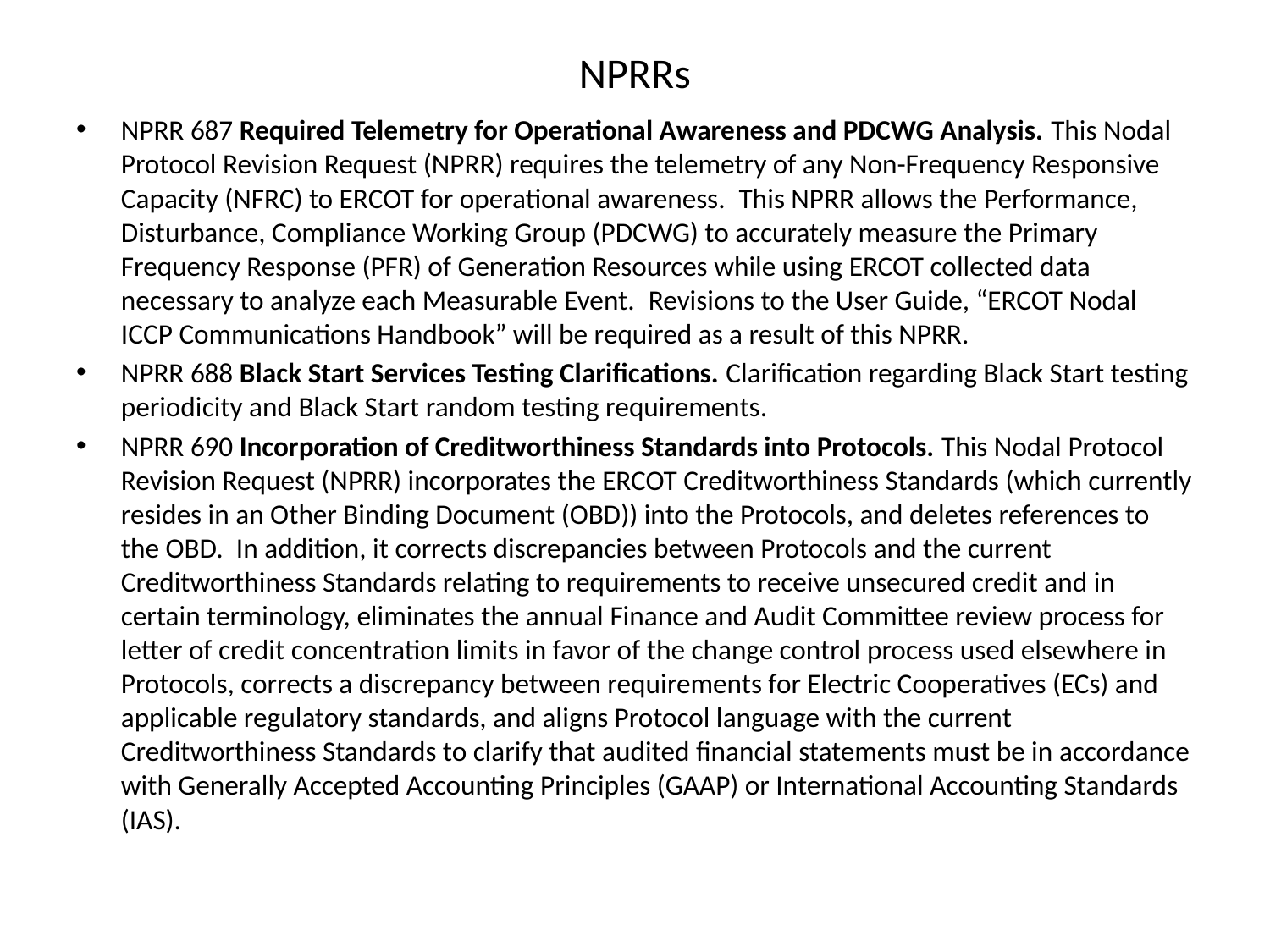

# NPRRs
NPRR 687 Required Telemetry for Operational Awareness and PDCWG Analysis. This Nodal Protocol Revision Request (NPRR) requires the telemetry of any Non-Frequency Responsive Capacity (NFRC) to ERCOT for operational awareness.  This NPRR allows the Performance, Disturbance, Compliance Working Group (PDCWG) to accurately measure the Primary Frequency Response (PFR) of Generation Resources while using ERCOT collected data necessary to analyze each Measurable Event.  Revisions to the User Guide, “ERCOT Nodal ICCP Communications Handbook” will be required as a result of this NPRR.
NPRR 688 Black Start Services Testing Clarifications. Clarification regarding Black Start testing periodicity and Black Start random testing requirements.
NPRR 690 Incorporation of Creditworthiness Standards into Protocols. This Nodal Protocol Revision Request (NPRR) incorporates the ERCOT Creditworthiness Standards (which currently resides in an Other Binding Document (OBD)) into the Protocols, and deletes references to the OBD.  In addition, it corrects discrepancies between Protocols and the current Creditworthiness Standards relating to requirements to receive unsecured credit and in certain terminology, eliminates the annual Finance and Audit Committee review process for letter of credit concentration limits in favor of the change control process used elsewhere in Protocols, corrects a discrepancy between requirements for Electric Cooperatives (ECs) and applicable regulatory standards, and aligns Protocol language with the current Creditworthiness Standards to clarify that audited financial statements must be in accordance with Generally Accepted Accounting Principles (GAAP) or International Accounting Standards (IAS).